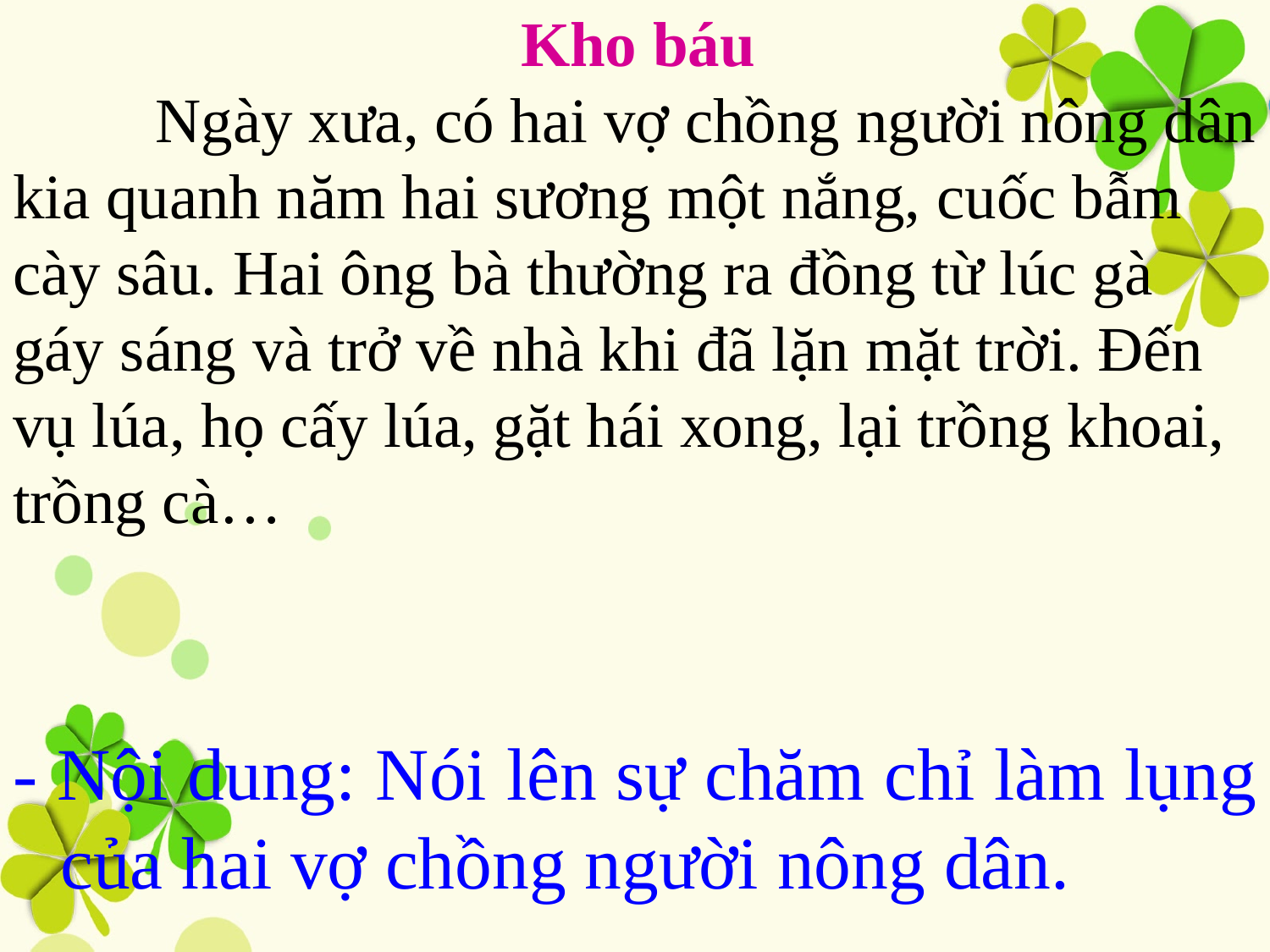

Nội dung của đoạn văn là gì?
# Kho báu Ngày xưa, có hai vợ chồng người nông dân kia quanh năm hai sương một nắng, cuốc bẫm cày sâu. Hai ông bà thường ra đồng từ lúc gà gáy sáng và trở về nhà khi đã lặn mặt trời. Đến vụ lúa, họ cấy lúa, gặt hái xong, lại trồng khoai, trồng cà…

- Nội dung: Nói lên sự chăm chỉ làm lụng của hai vợ chồng người nông dân.